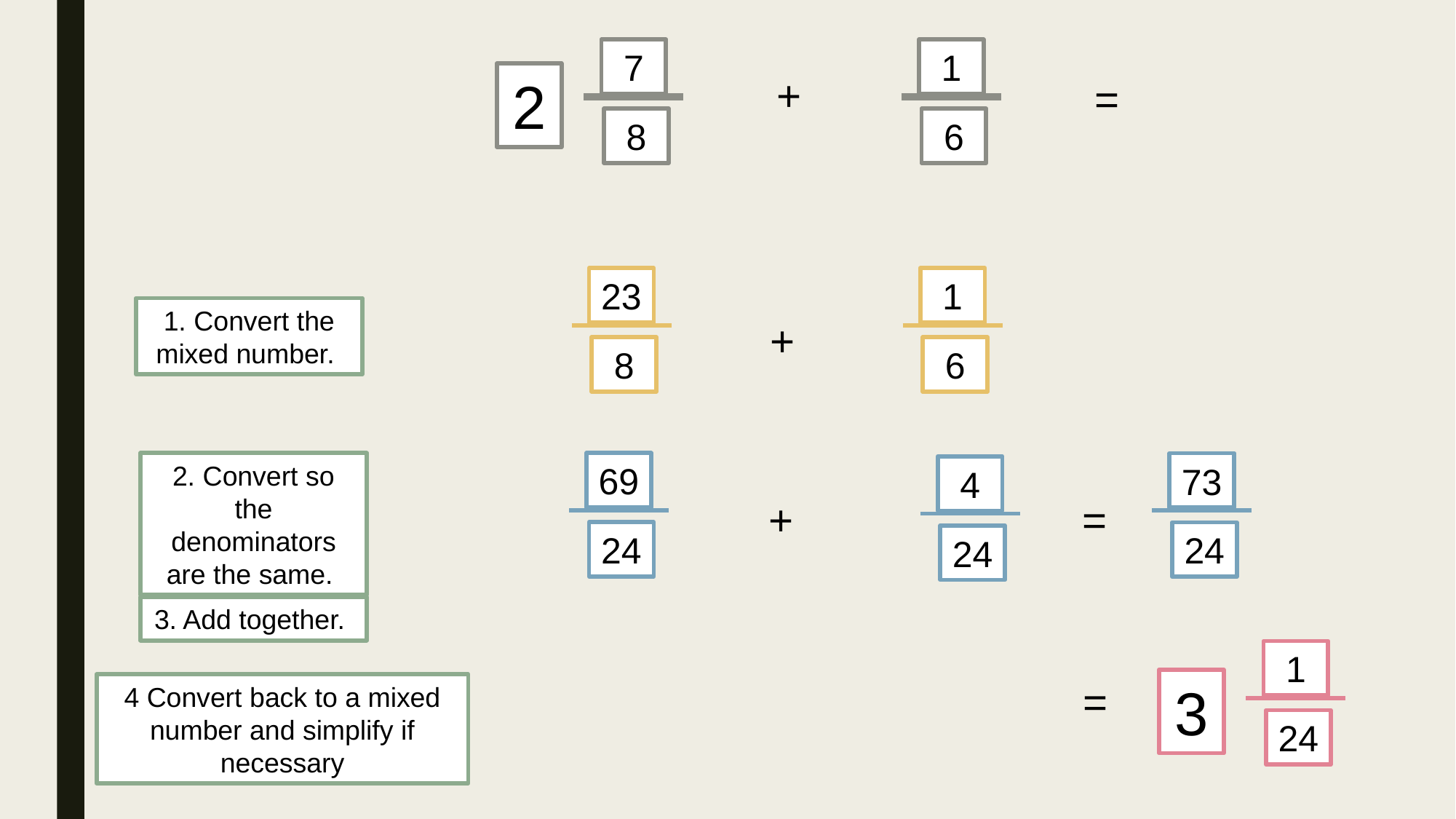

7
8
1
6
2
+
=
23
8
1
6
1. Convert the mixed number.
+
2. Convert so the denominators are the same.
69
24
73
24
4
24
+
=
3. Add together.
1
24
=
3
4 Convert back to a mixed number and simplify if necessary